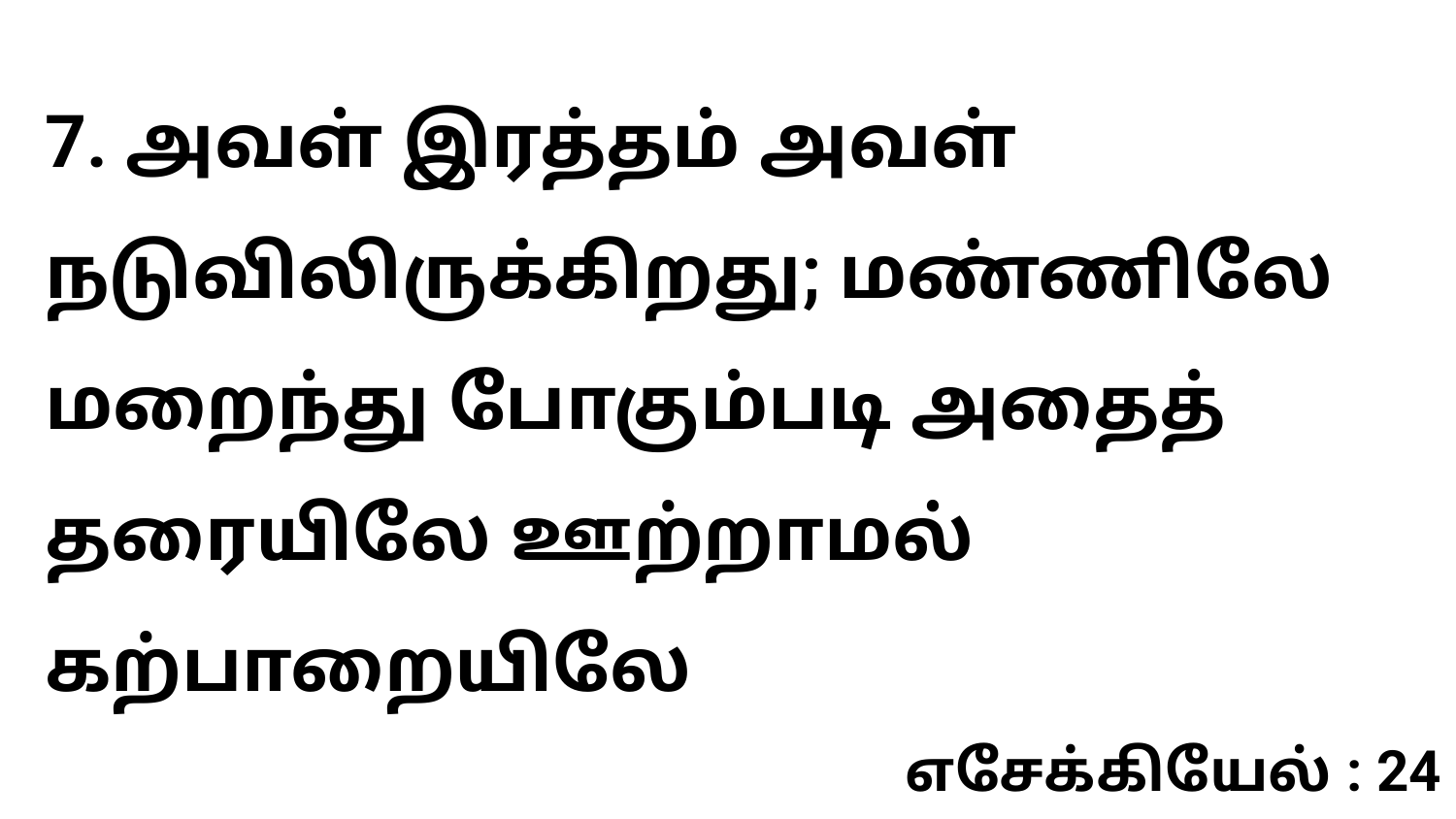

7. அவள் இரத்தம் அவள் நடுவிலிருக்கிறது; மண்ணிலே மறைந்து போகும்படி அதைத் தரையிலே ஊற்றாமல் கற்பாறையிலே
எசேக்கியேல் : 24